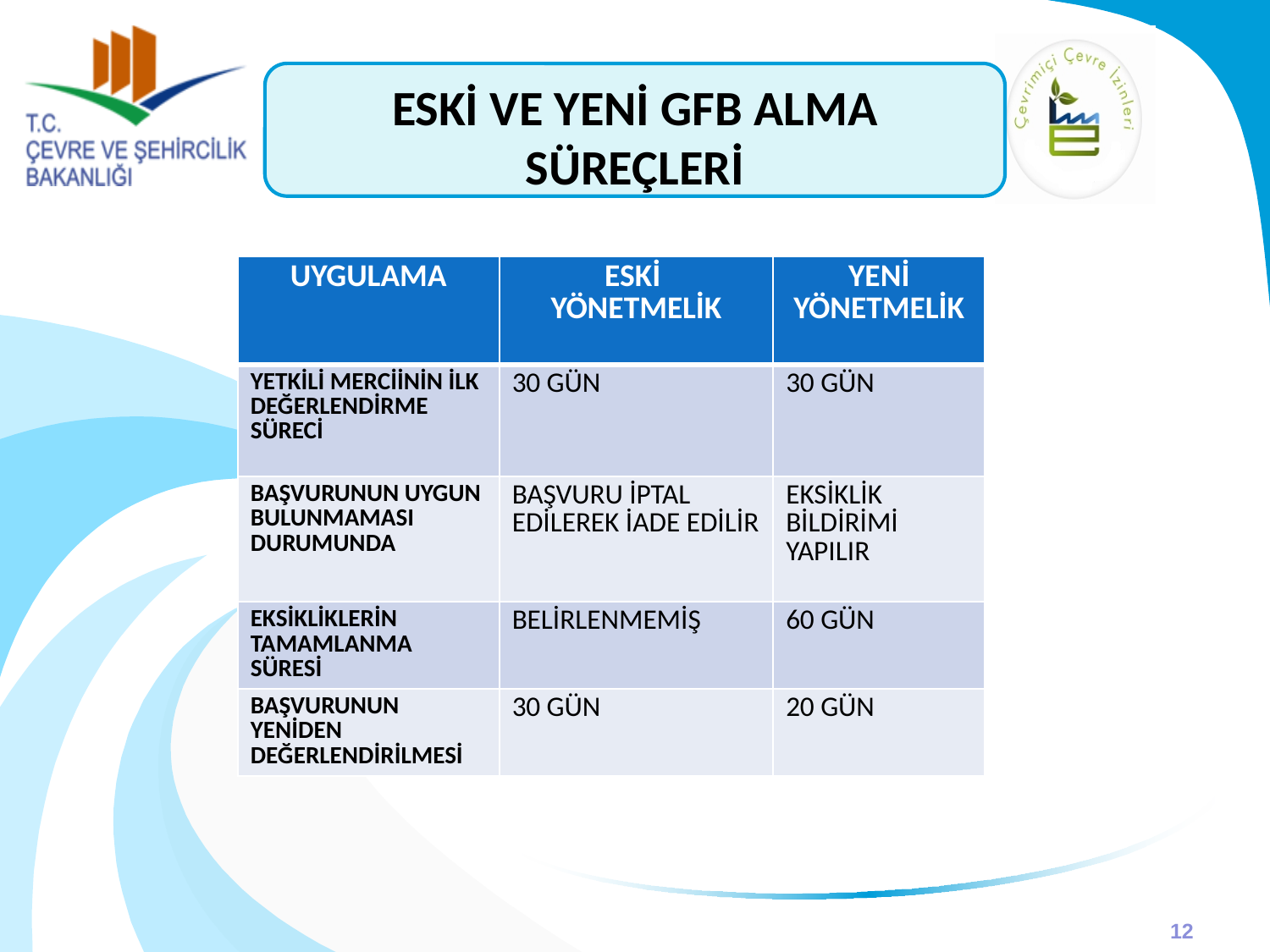

ESKİ VE YENİ GFB ALMA SÜREÇLERİ
| UYGULAMA | ESKİ YÖNETMELİK | YENİ YÖNETMELİK |
| --- | --- | --- |
| YETKİLİ MERCİİNİN İLK DEĞERLENDİRME SÜRECİ | 30 GÜN | 30 GÜN |
| BAŞVURUNUN UYGUN BULUNMAMASI DURUMUNDA | BAŞVURU İPTAL EDİLEREK İADE EDİLİR | EKSİKLİK BİLDİRİMİ YAPILIR |
| EKSİKLİKLERİN TAMAMLANMA SÜRESİ | BELİRLENMEMİŞ | 60 GÜN |
| BAŞVURUNUN YENİDEN DEĞERLENDİRİLMESİ | 30 GÜN | 20 GÜN |
12